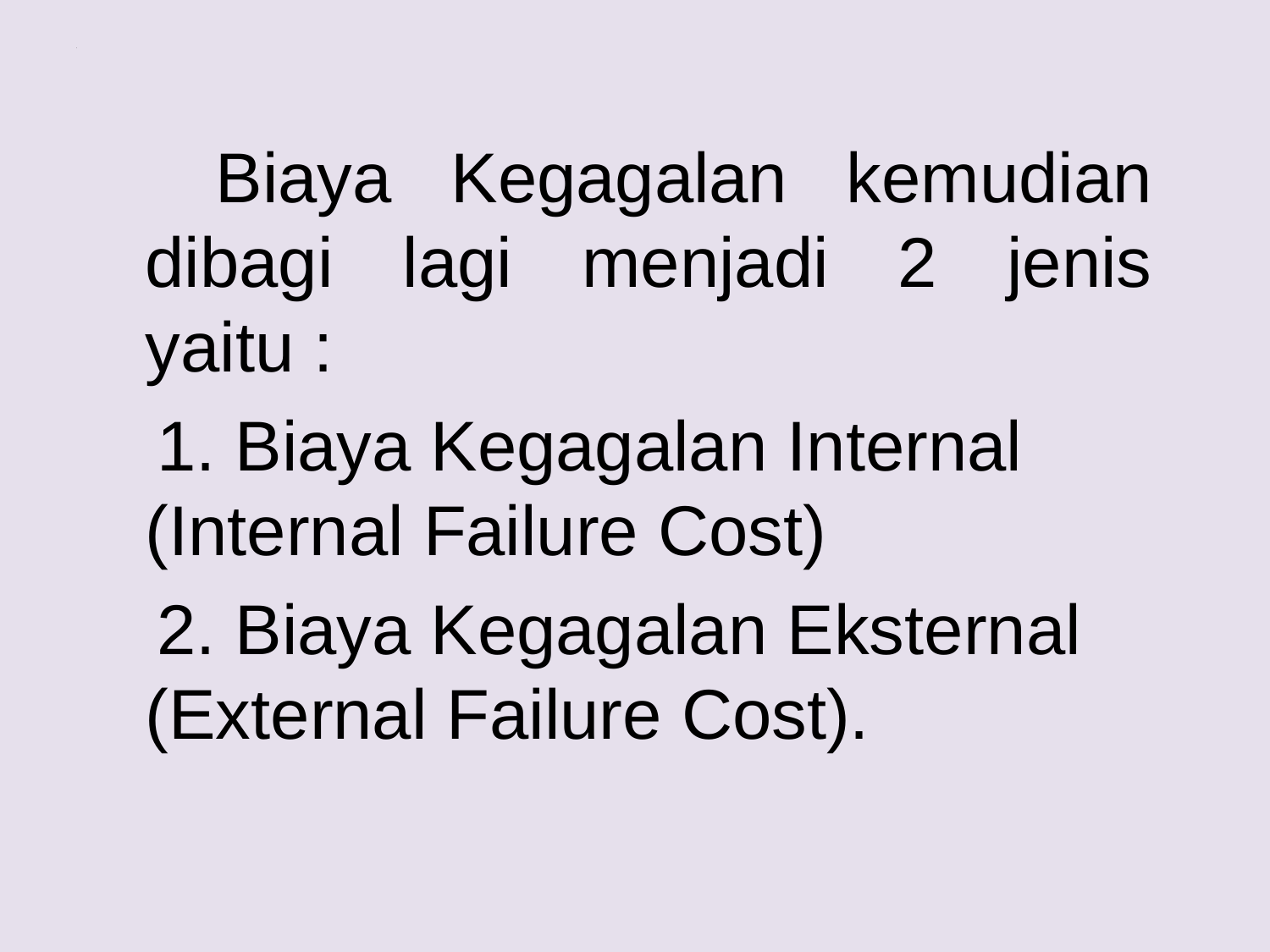

# .
  Biaya Kegagalan kemudian dibagi lagi menjadi 2 jenis yaitu :
   1. Biaya Kegagalan Internal (Internal Failure Cost)
   2. Biaya Kegagalan Eksternal (External Failure Cost).